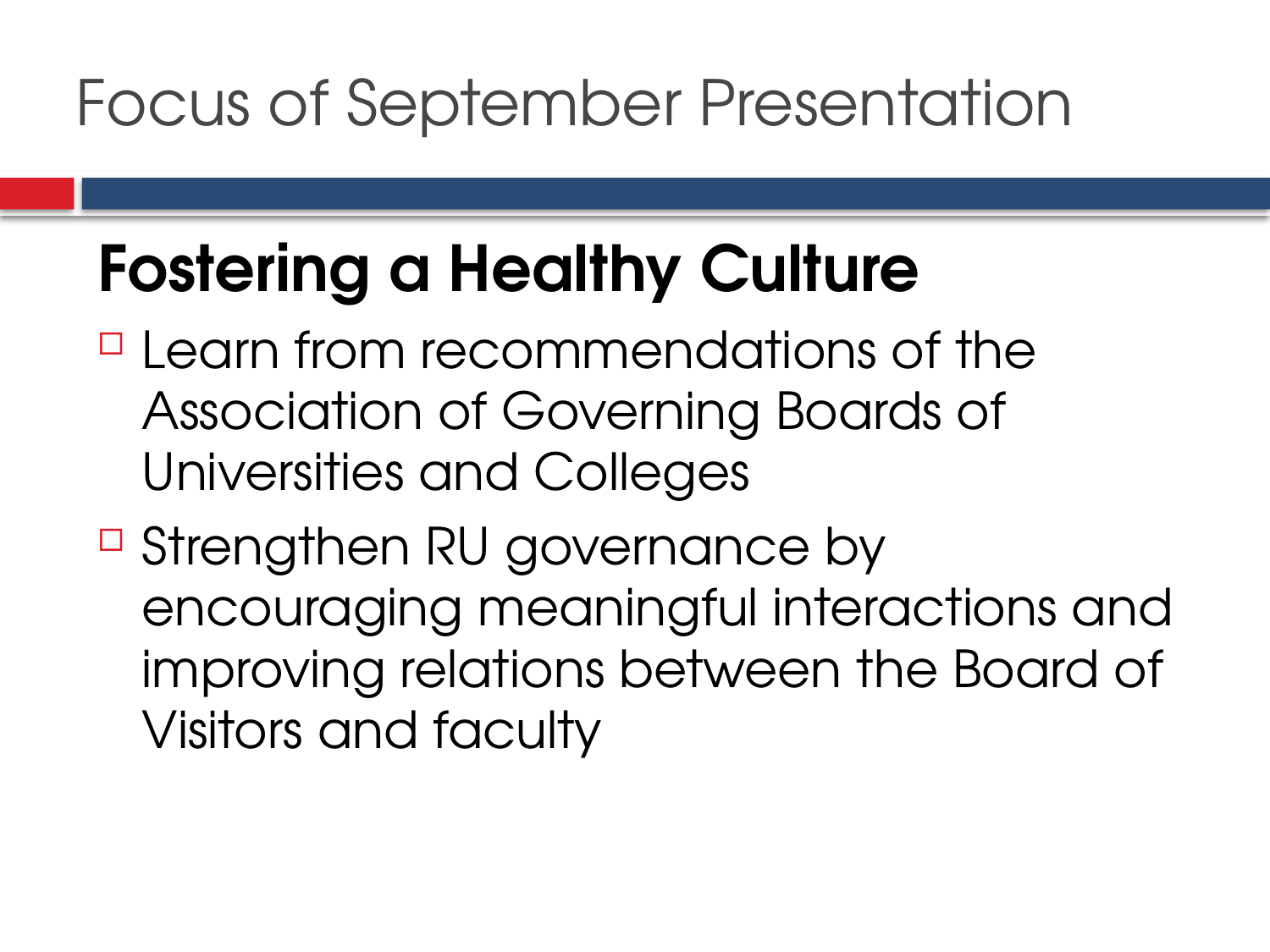

# Focus of September Presentation
Fostering a Healthy Culture
Learn from recommendations of the Association of Governing Boards of Universities and Colleges
Strengthen RU governance by encouraging meaningful interactions and improving relations between the Board of Visitors and faculty